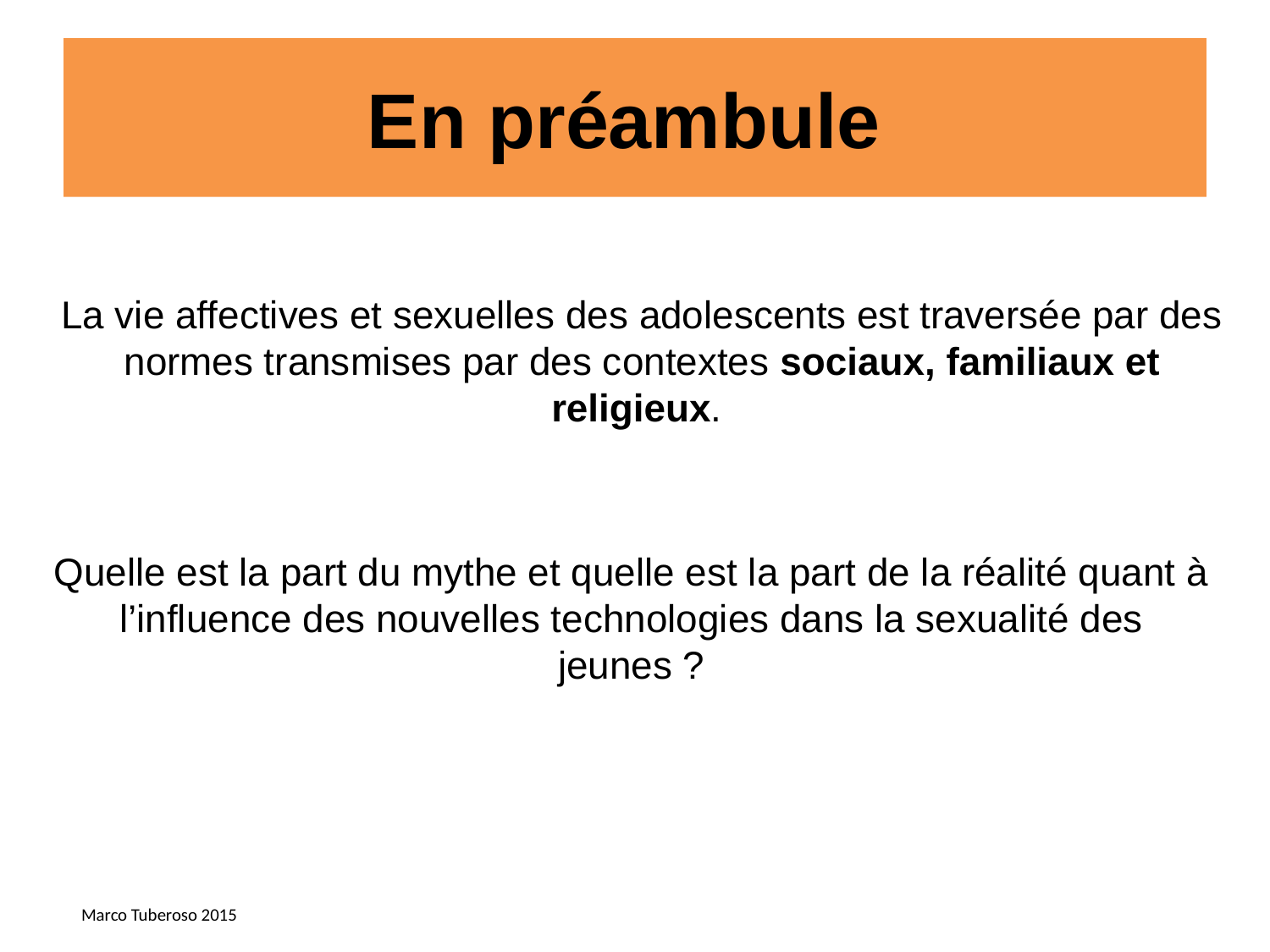

# En préambule
La vie affectives et sexuelles des adolescents est traversée par des normes transmises par des contextes sociaux, familiaux et religieux.

Quelle est la part du mythe et quelle est la part de la réalité quant à l’influence des nouvelles technologies dans la sexualité des jeunes ?

Marco Tuberoso 2015